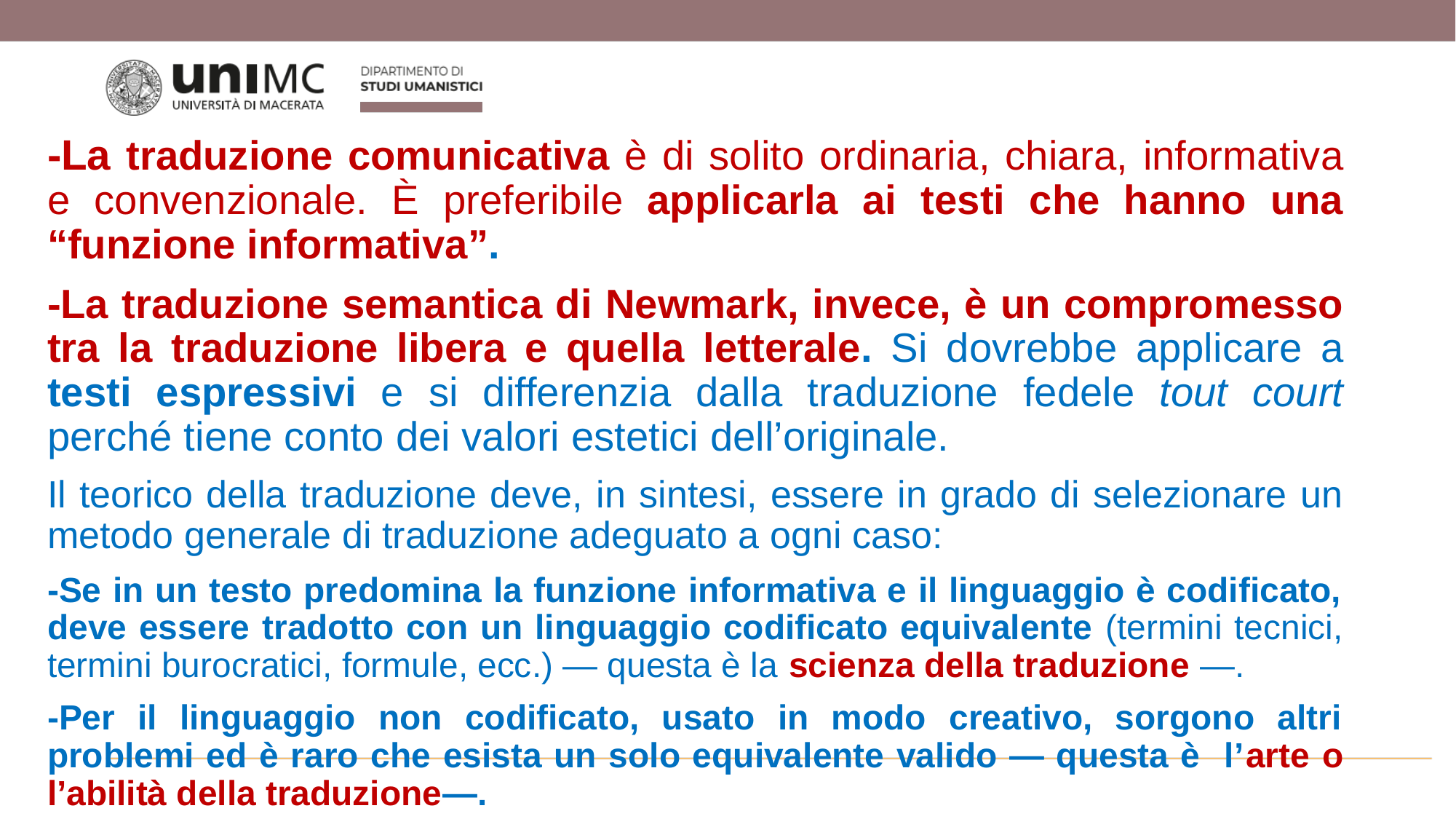

-La traduzione comunicativa è di solito ordinaria, chiara, informativa e convenzionale. È preferibile applicarla ai testi che hanno una “funzione informativa”.
-La traduzione semantica di Newmark, invece, è un compromesso tra la traduzione libera e quella letterale. Si dovrebbe applicare a testi espressivi e si differenzia dalla traduzione fedele tout court perché tiene conto dei valori estetici dell’originale.
Il teorico della traduzione deve, in sintesi, essere in grado di selezionare un metodo generale di traduzione adeguato a ogni caso:
-Se in un testo predomina la funzione informativa e il linguaggio è codificato, deve essere tradotto con un linguaggio codificato equivalente (termini tecnici, termini burocratici, formule, ecc.) — questa è la scienza della traduzione —.
-Per il linguaggio non codificato, usato in modo creativo, sorgono altri problemi ed è raro che esista un solo equivalente valido — questa è  l’arte o l’abilità della traduzione—.